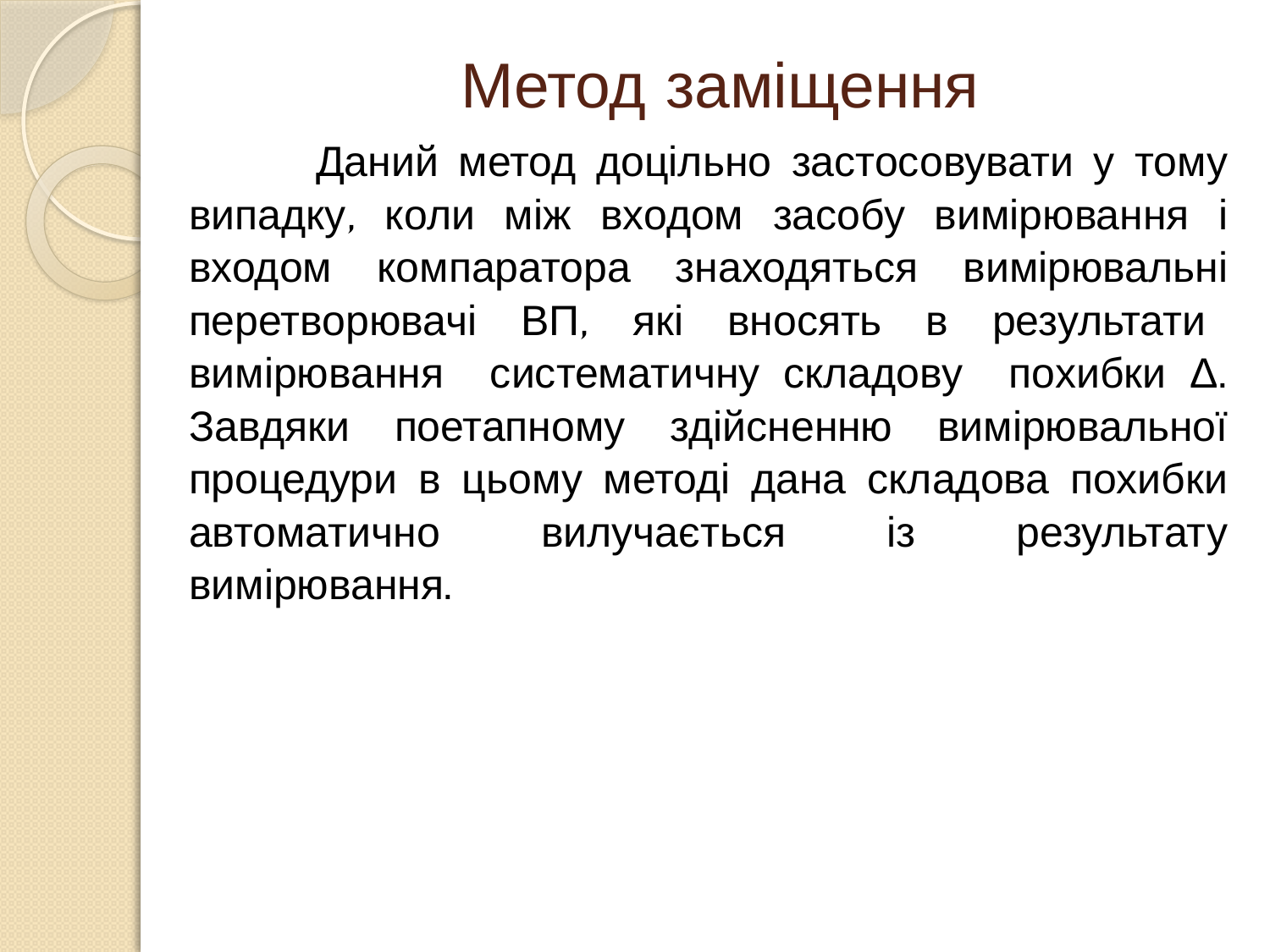

# Метод заміщення
	Даний метод доцільно застосовувати у тому випадку, коли між входом засобу вимірювання і входом компаратора знаходяться вимірювальні перетворювачі  ВП,  які  вносять  в  результати  вимірювання  систематичну складову  похибки Δ. Завдяки  поетапному  здійсненню  вимірювальної процедури в цьому методі дана складова похибки автоматично вилучається із результату вимірювання.